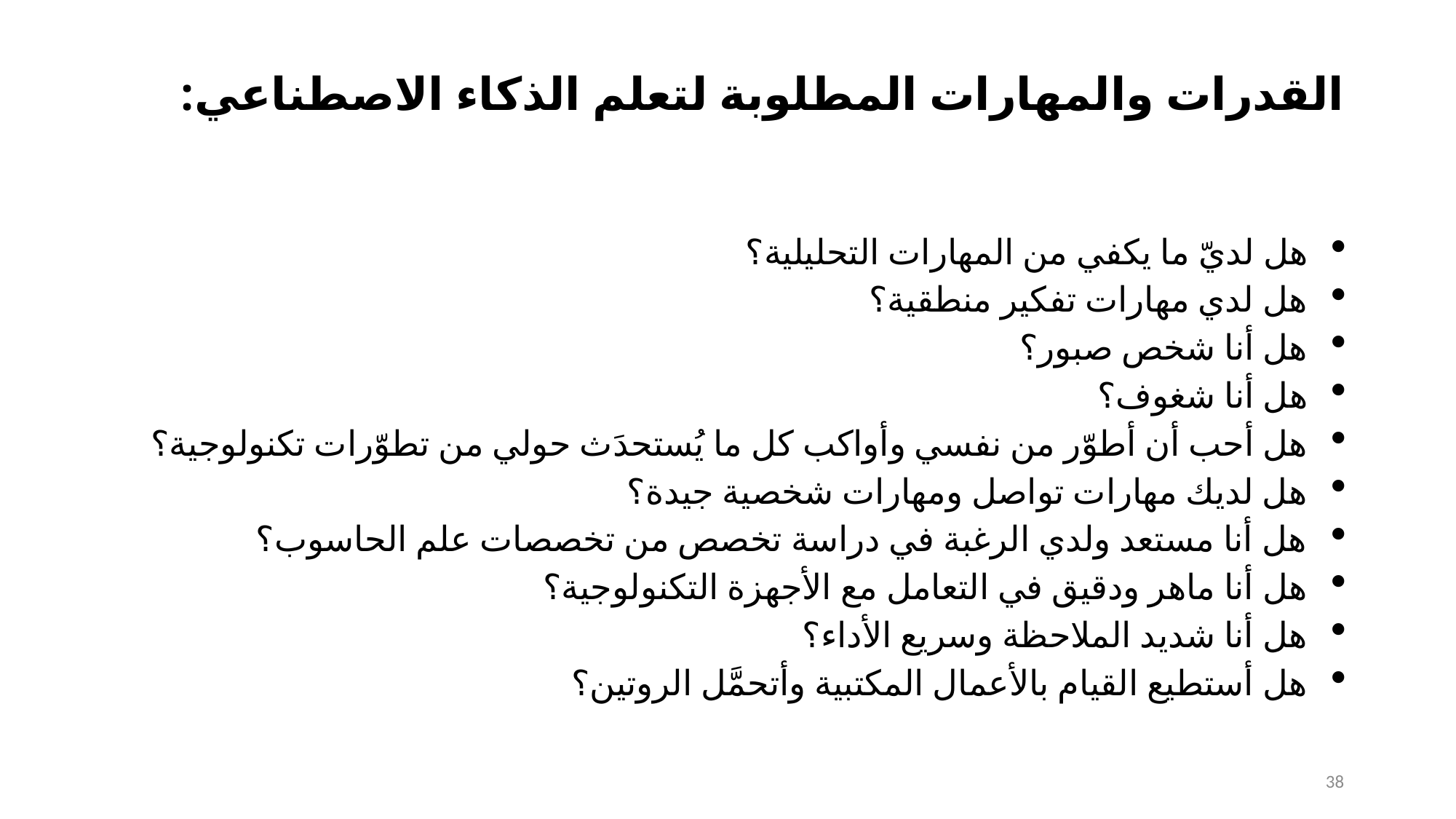

# القدرات والمهارات المطلوبة لتعلم الذكاء الاصطناعي:
هل لديّ ما يكفي من المهارات التحليلية؟
هل لدي مهارات تفكير منطقية؟
هل أنا شخص صبور؟
هل أنا شغوف؟
هل أحب أن أطوّر من نفسي وأواكب كل ما يُستحدَث حولي من تطوّرات تكنولوجية؟
هل لديك مهارات تواصل ومهارات شخصية جيدة؟
هل أنا مستعد ولدي الرغبة في دراسة تخصص من تخصصات علم الحاسوب؟
هل أنا ماهر ودقيق في التعامل مع الأجهزة التكنولوجية؟
هل أنا شديد الملاحظة وسريع الأداء؟
هل أستطيع القيام بالأعمال المكتبية وأتحمَّل الروتين؟

38